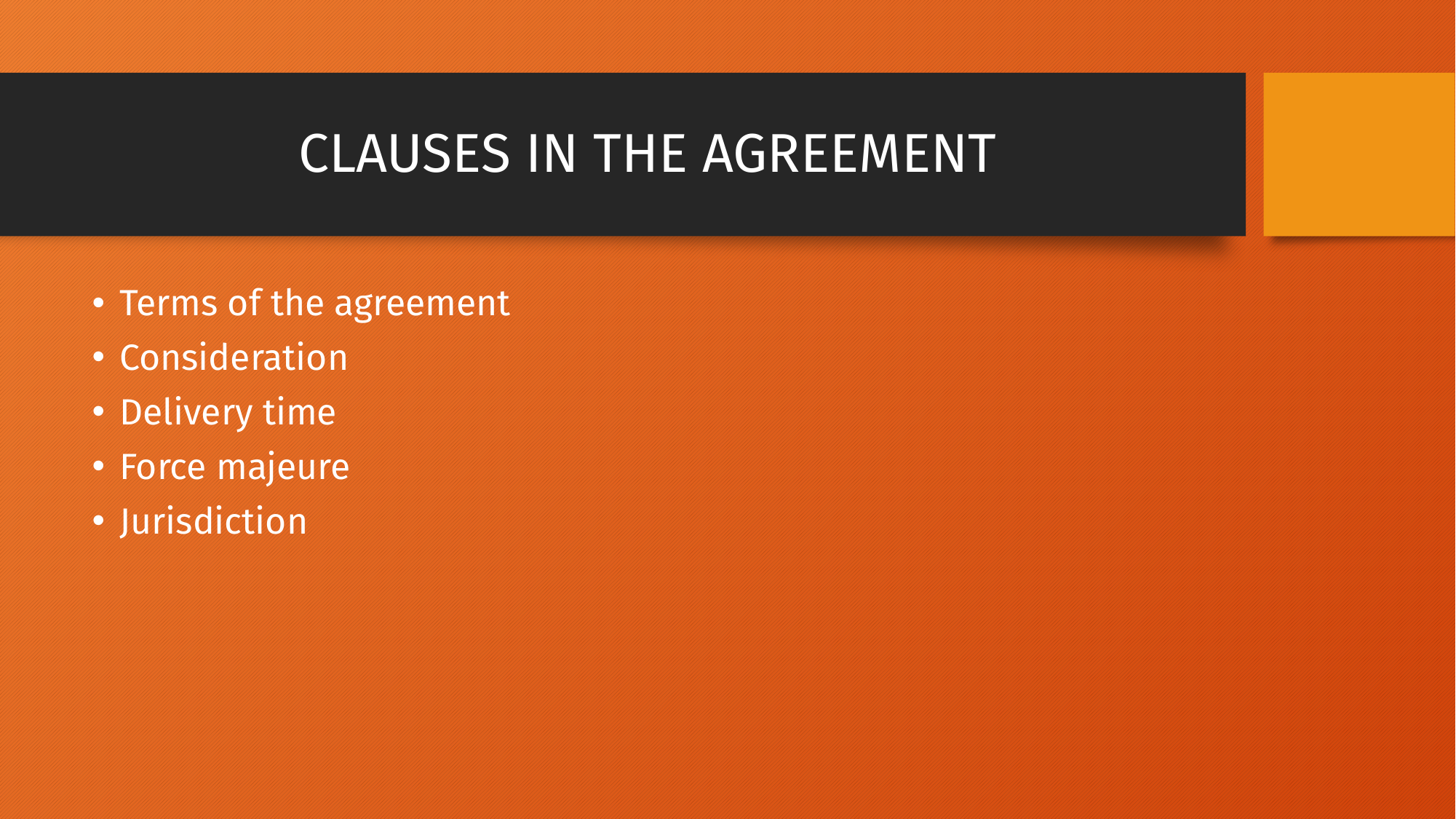

# CLAUSES IN THE AGREEMENT
Terms of the agreement
Consideration
Delivery time
Force majeure
Jurisdiction